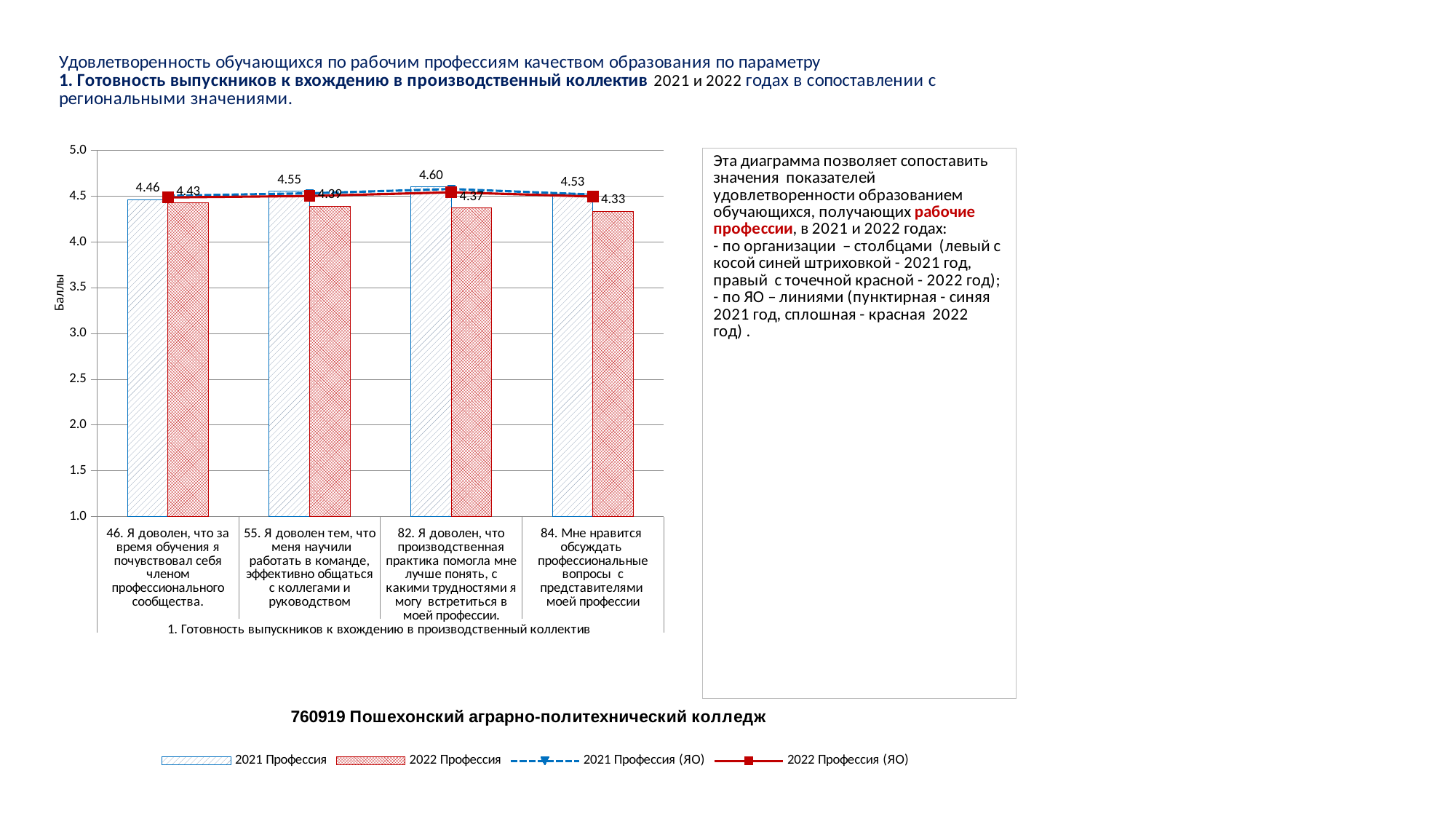

### Chart

| Category | 2021 Профессия | 2022 Профессия | 2021 Профессия (ЯО) | 2022 Профессия (ЯО) |
|---|---|---|---|---|
| 46. Я доволен, что за время обучения я почувствовал себя членом профессионального сообщества. | 4.461538461538462 | 4.425925925925926 | 4.504376094023506 | 4.4857399505951046 |
| 55. Я доволен тем, что  меня научили работать в команде, эффективно общаться с коллегами и руководством | 4.551282051282051 | 4.388888888888889 | 4.531132783195799 | 4.501908825510892 |
| 82. Я доволен, что производственная практика помогла мне лучше понять, с какими трудностями я могу  встретиться в моей профессии. | 4.602564102564102 | 4.37037037037037 | 4.578394598649663 | 4.542127071823204 |
| 84. Мне нравится  обсуждать  профессиональные вопросы  с представителями  моей профессии | 4.5256410256410255 | 4.333333333333333 | 4.51712928232058 | 4.495845497417472 |